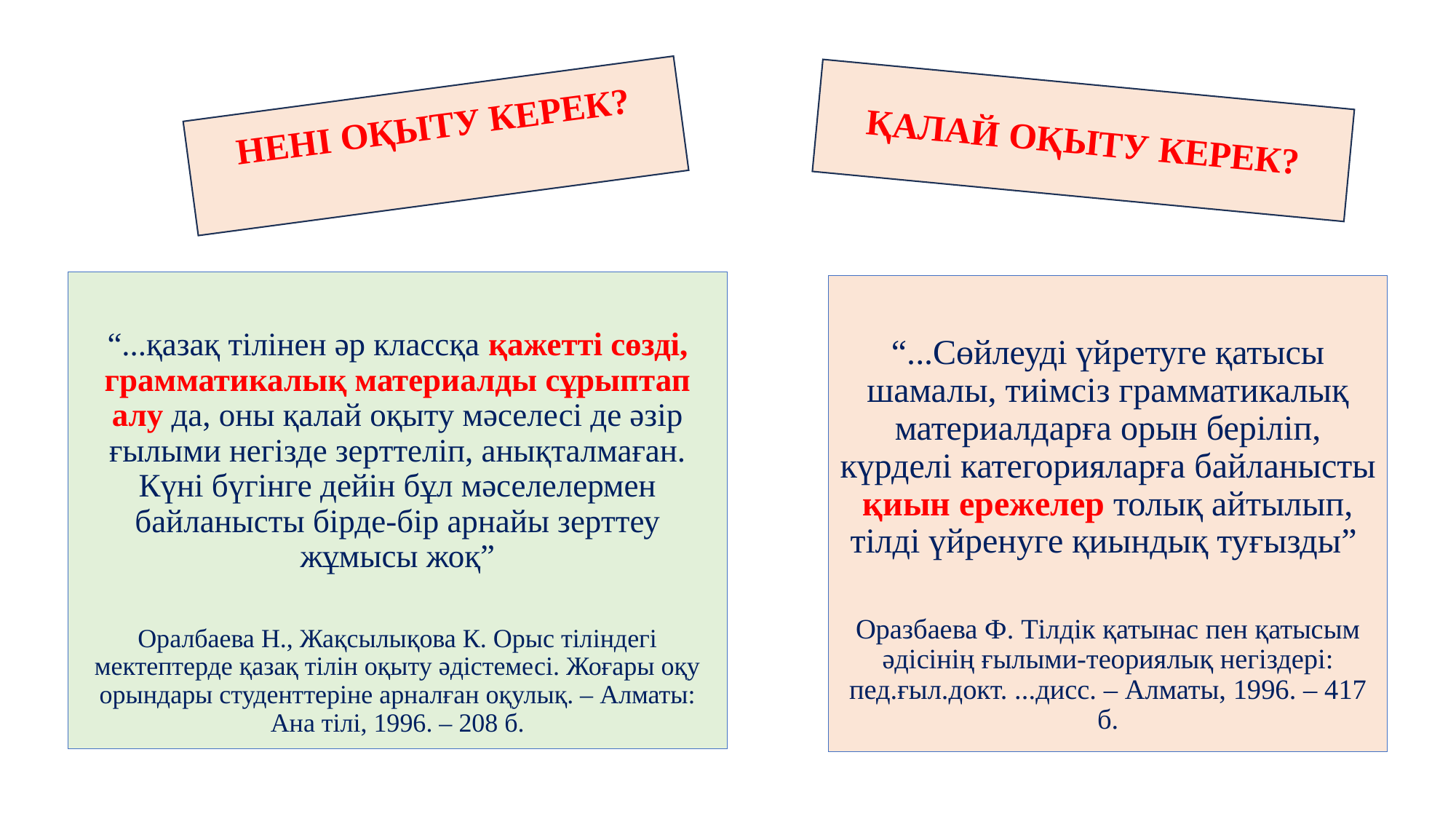

ҚАЛАЙ ОҚЫТУ КЕРЕК?
НЕНІ ОҚЫТУ КЕРЕК?

“...қазақ тiлiнен әр классқа қажеттi сөздi, грамматикалық материалды сұрыптап алу да, оны қалай оқыту мәселесi де әзiр ғылыми негiзде зерттелiп, анықталмаған. Күнi бүгiнге дейiн бұл мәселелермен байланысты бiрде-бiр арнайы зерттеу жұмысы жоқ”

Оралбаева Н., Жақсылықова К. Орыс тіліндегі мектептерде қазақ тілін оқыту әдістемесі. Жоғары оқу орындары студенттеріне арналған оқулық. – Алматы: Ана тілі, 1996. – 208 б.

“...Сөйлеуді үйретуге қатысы шамалы, тиімсіз грамматикалық материалдарға орын беріліп, күрделі категорияларға байланысты қиын ережелер толық айтылып, тілді үйренуге қиындық туғызды”

Оразбаева Ф. Тілдік қатынас пен қатысым әдісінің ғылыми-теориялық негіздері: пед.ғыл.докт. ...дисс. – Алматы, 1996. – 417 б.